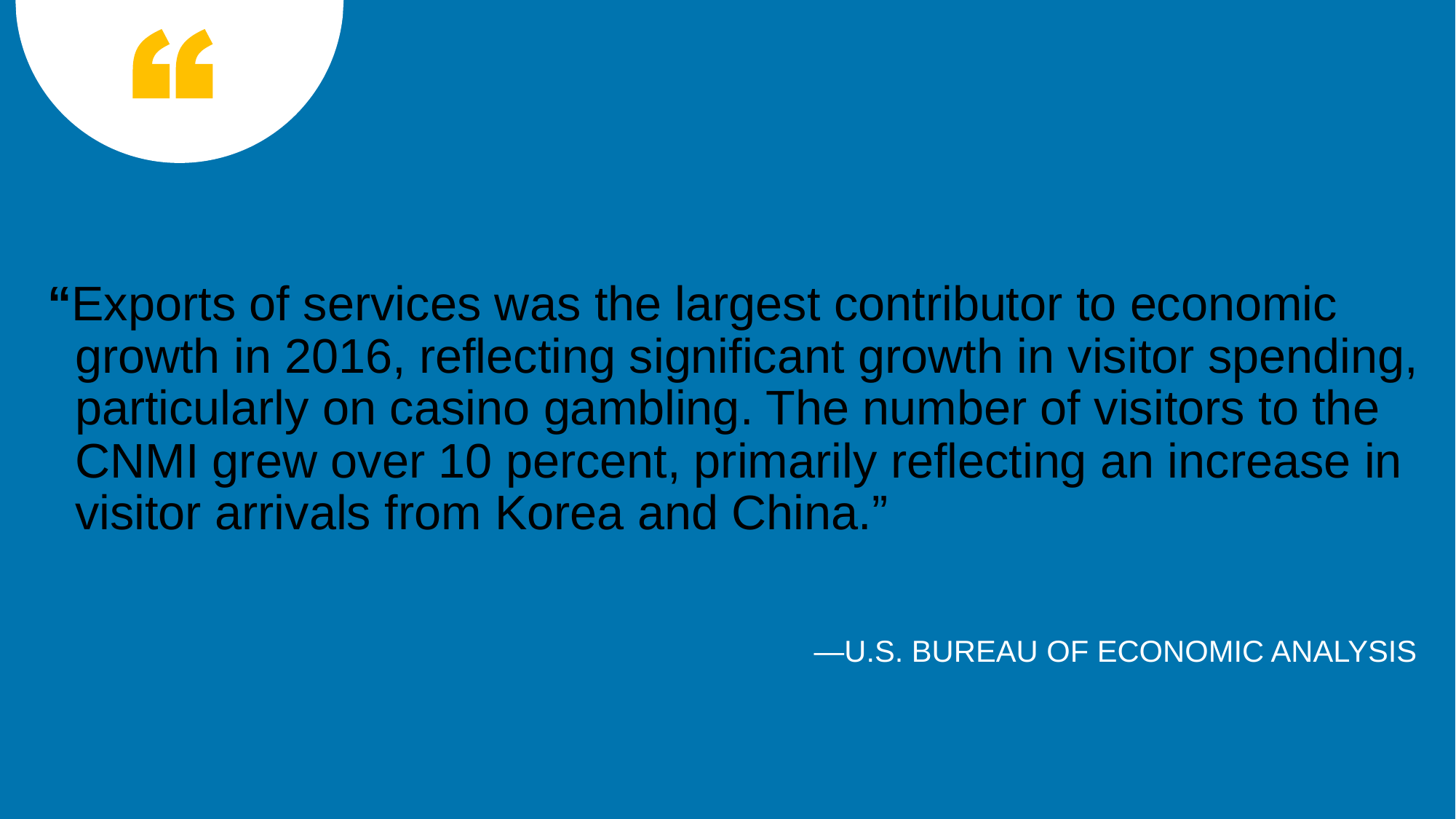

“Exports of services was the largest contributor to economic growth in 2016, reflecting significant growth in visitor spending, particularly on casino gambling. The number of visitors to the CNMI grew over 10 percent, primarily reflecting an increase in visitor arrivals from Korea and China.”
—U.S. BUREAU OF ECONOMIC ANALYSIS
8